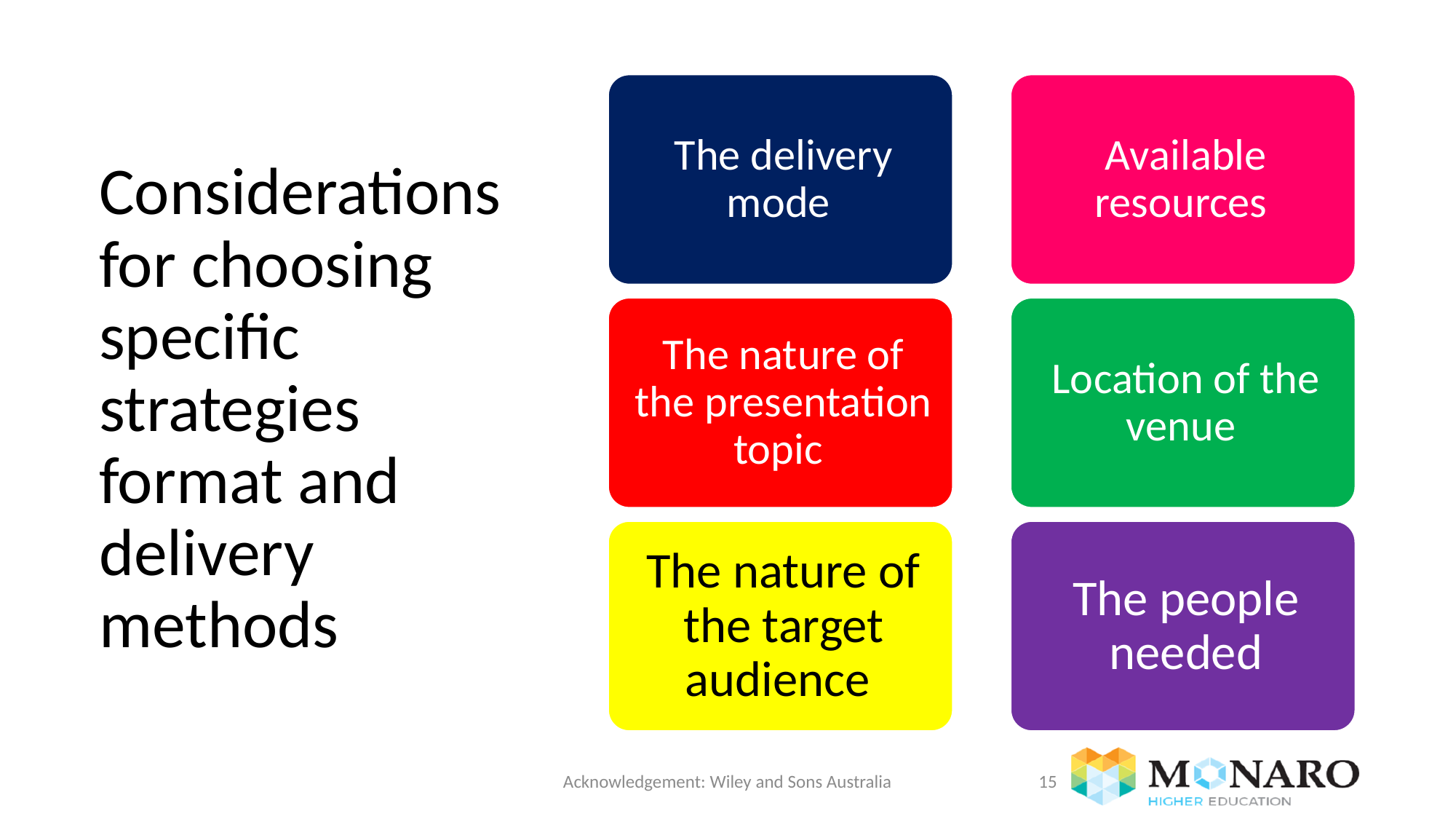

The nature of the target audience
The nature of the presentation topic
The delivery mode
The people needed
Location of the venue
Available resources
# Considerations for choosing specific strategies format and delivery methods
Acknowledgement: Wiley and Sons Australia
15